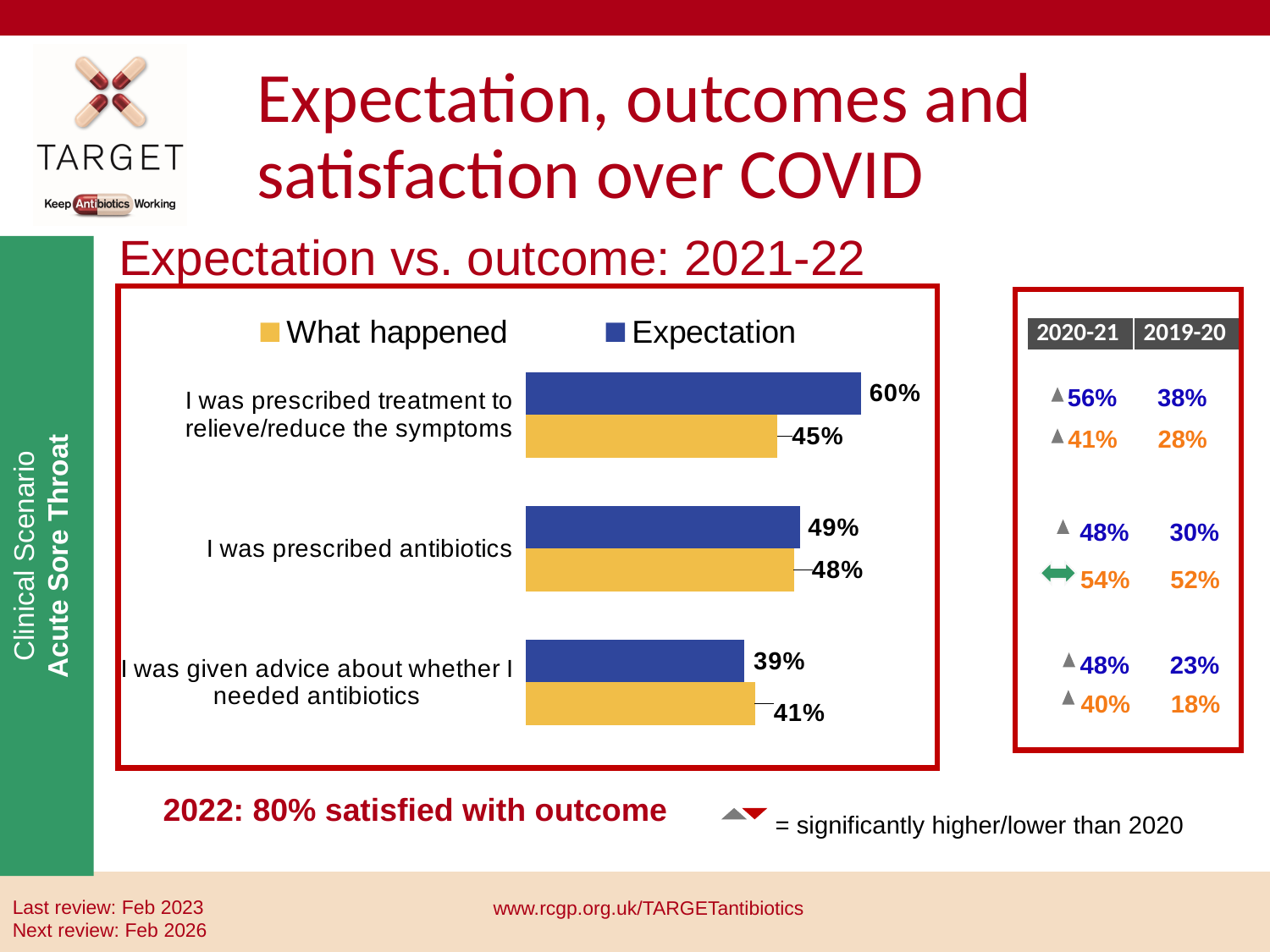

# Expectation, outcomes and satisfaction over COVID
Expectation vs. outcome: 2021-22

### Chart

| Category | Expectation | What happened |
|---|---|---|
| I was prescribed treatment to relieve/reduce the symptoms | 0.6 | 0.45 |
| I was prescribed antibiotics | 0.49 | 0.48 |
| I was given advice about whether I needed antibiotics | 0.39 | 0.41 |
| 2020-21 |
| --- |
| 2019-20 |
| --- |
56%
38%

41%
28%

48%
30%

54%
52%

48%
23%

40%
18%

2022: 80% satisfied with outcome
= significantly higher/lower than 2020

Last review: Feb 2023
Next review: Feb 2026